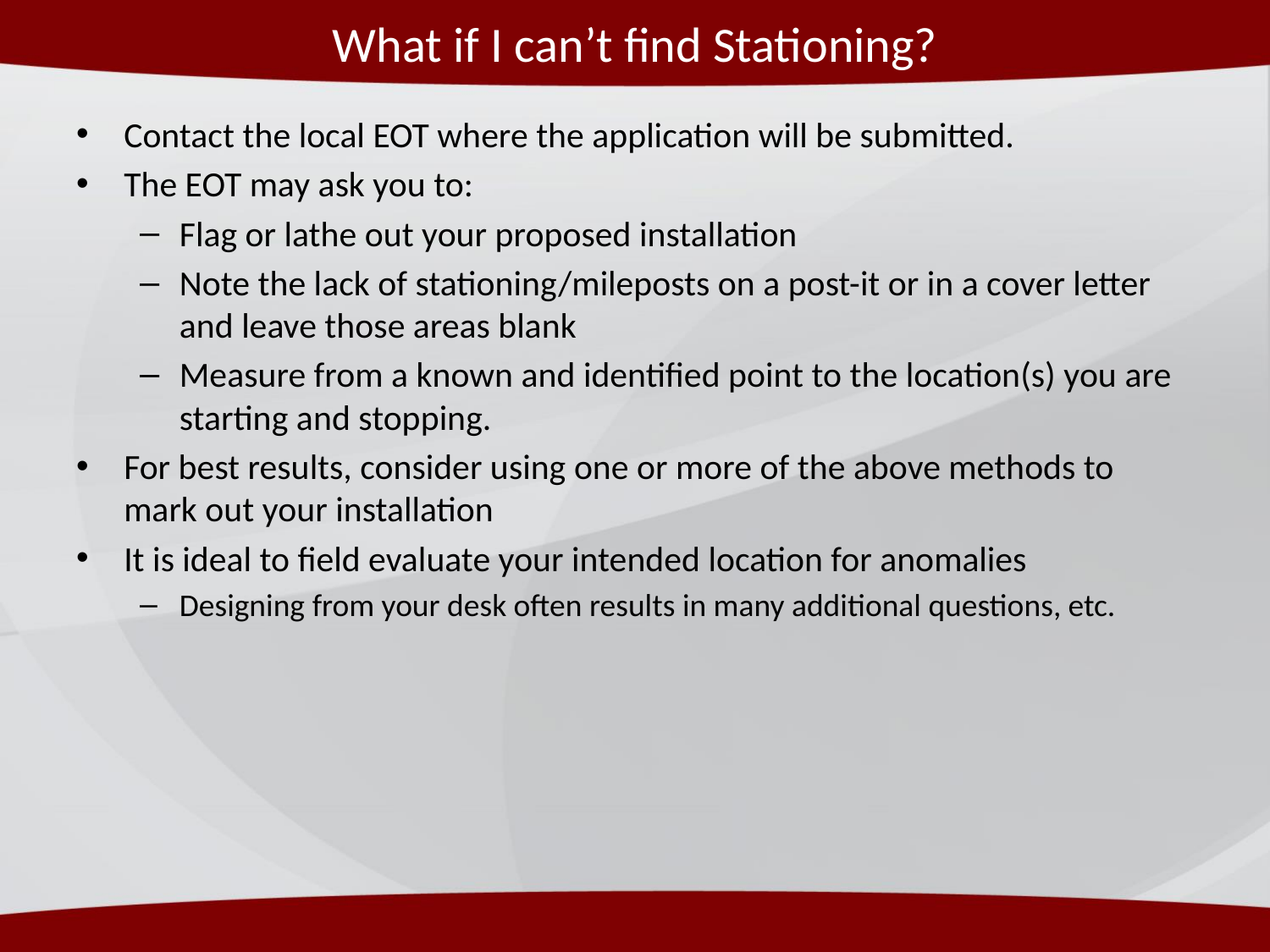

# What if I can’t find Stationing?
Contact the local EOT where the application will be submitted.
The EOT may ask you to:
Flag or lathe out your proposed installation
Note the lack of stationing/mileposts on a post-it or in a cover letter and leave those areas blank
Measure from a known and identified point to the location(s) you are starting and stopping.
For best results, consider using one or more of the above methods to mark out your installation
It is ideal to field evaluate your intended location for anomalies
Designing from your desk often results in many additional questions, etc.